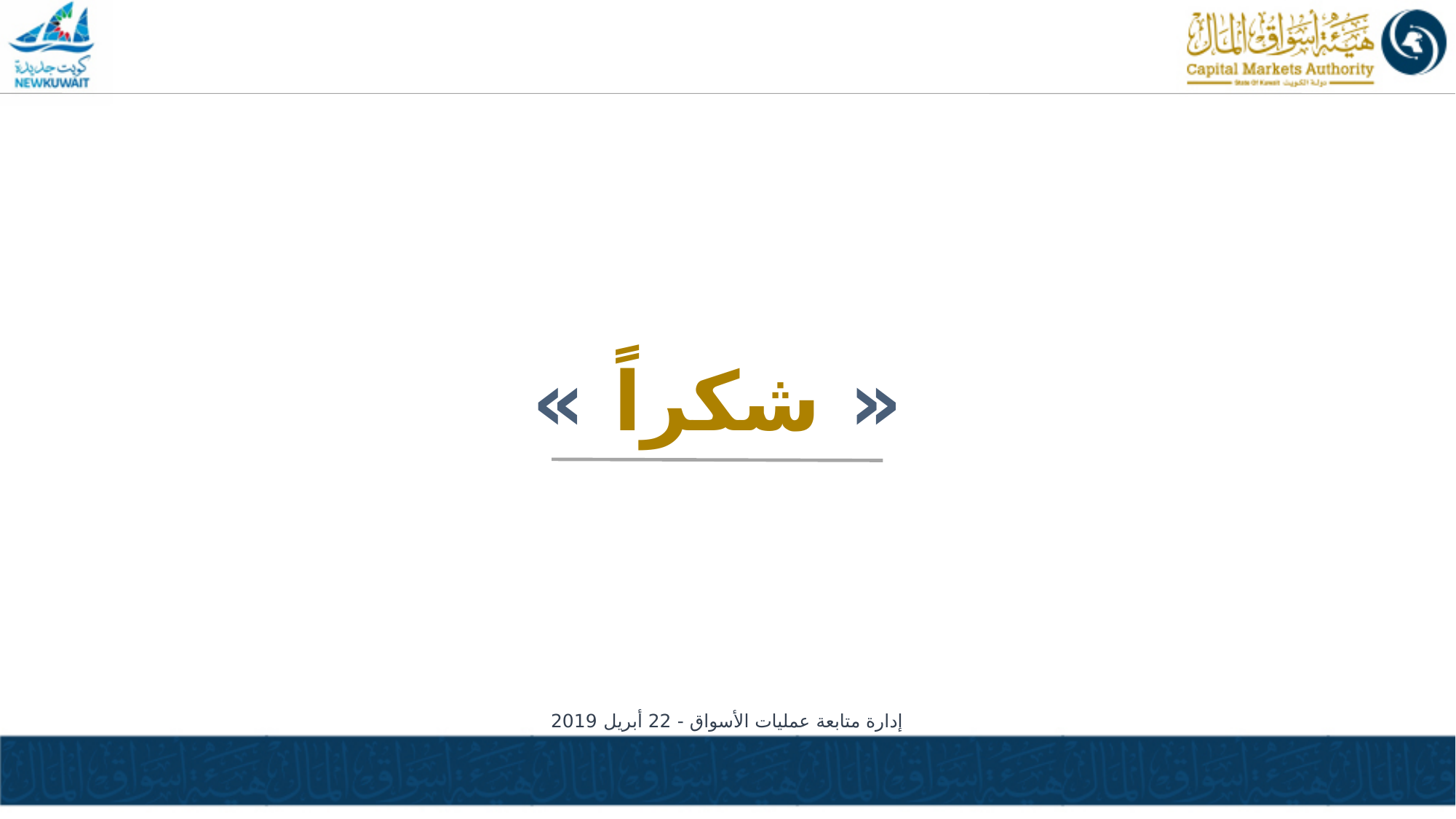

« شكراً »
إدارة متابعة عمليات الأسواق - 22 أبريل 2019